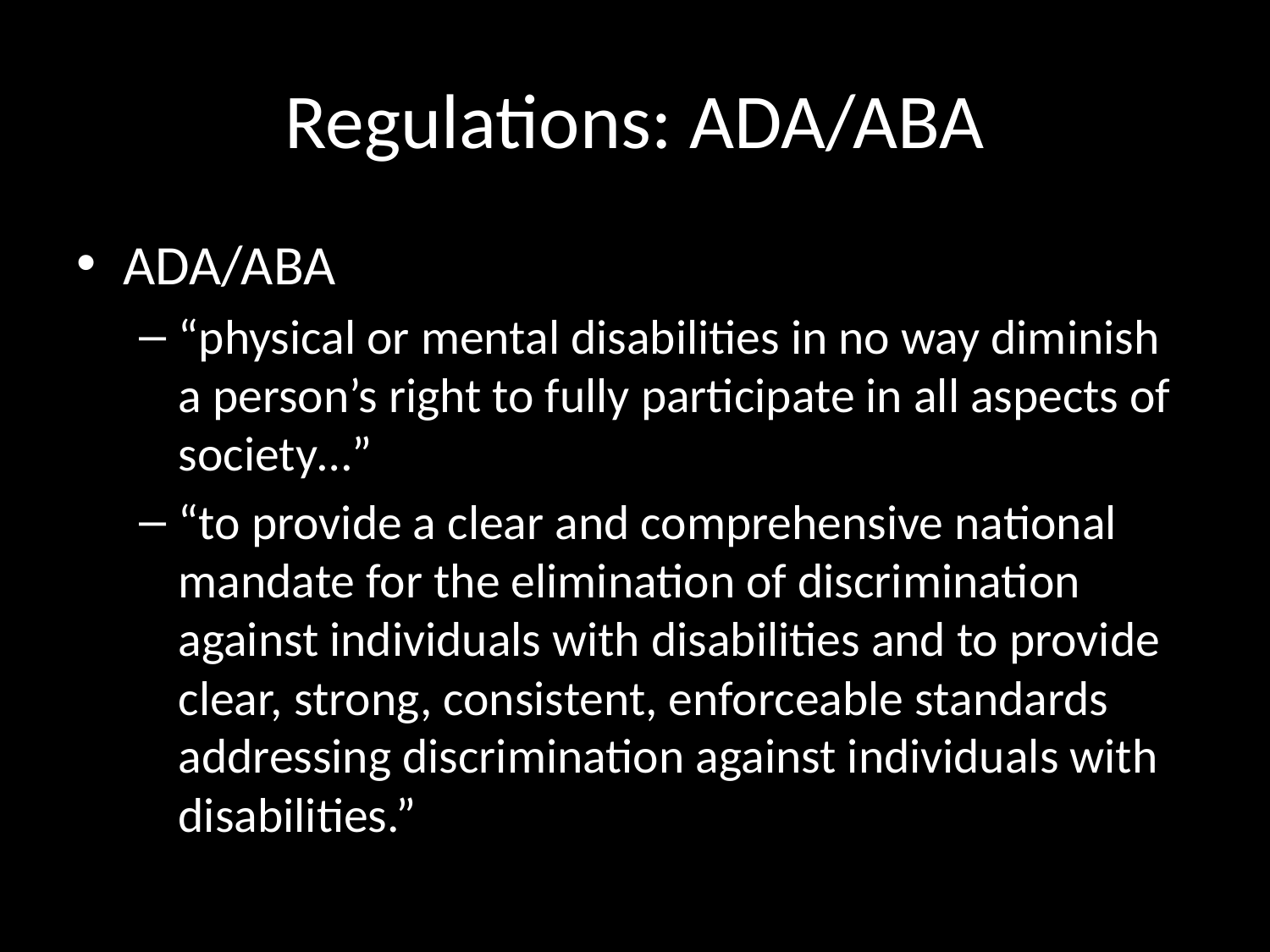

# Regulations: ADA/ABA
ADA/ABA
“physical or mental disabilities in no way diminish a person’s right to fully participate in all aspects of society…”
“to provide a clear and comprehensive national mandate for the elimination of discrimination against individuals with disabilities and to provide clear, strong, consistent, enforceable standards addressing discrimination against individuals with disabilities.”